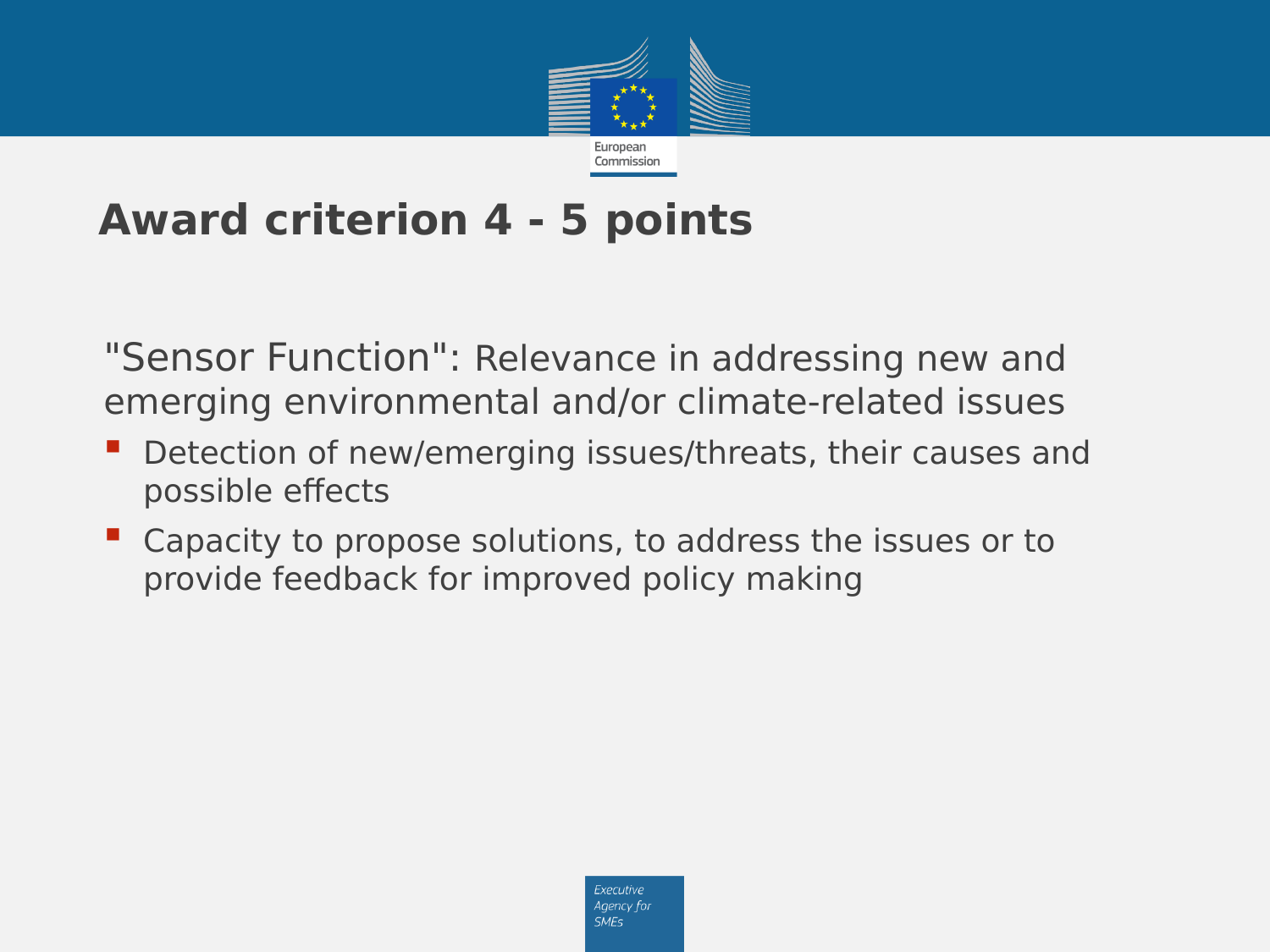

# Award criterion 4 - 5 points
"Sensor Function": Relevance in addressing new and emerging environmental and/or climate-related issues
Detection of new/emerging issues/threats, their causes and possible effects
Capacity to propose solutions, to address the issues or to provide feedback for improved policy making